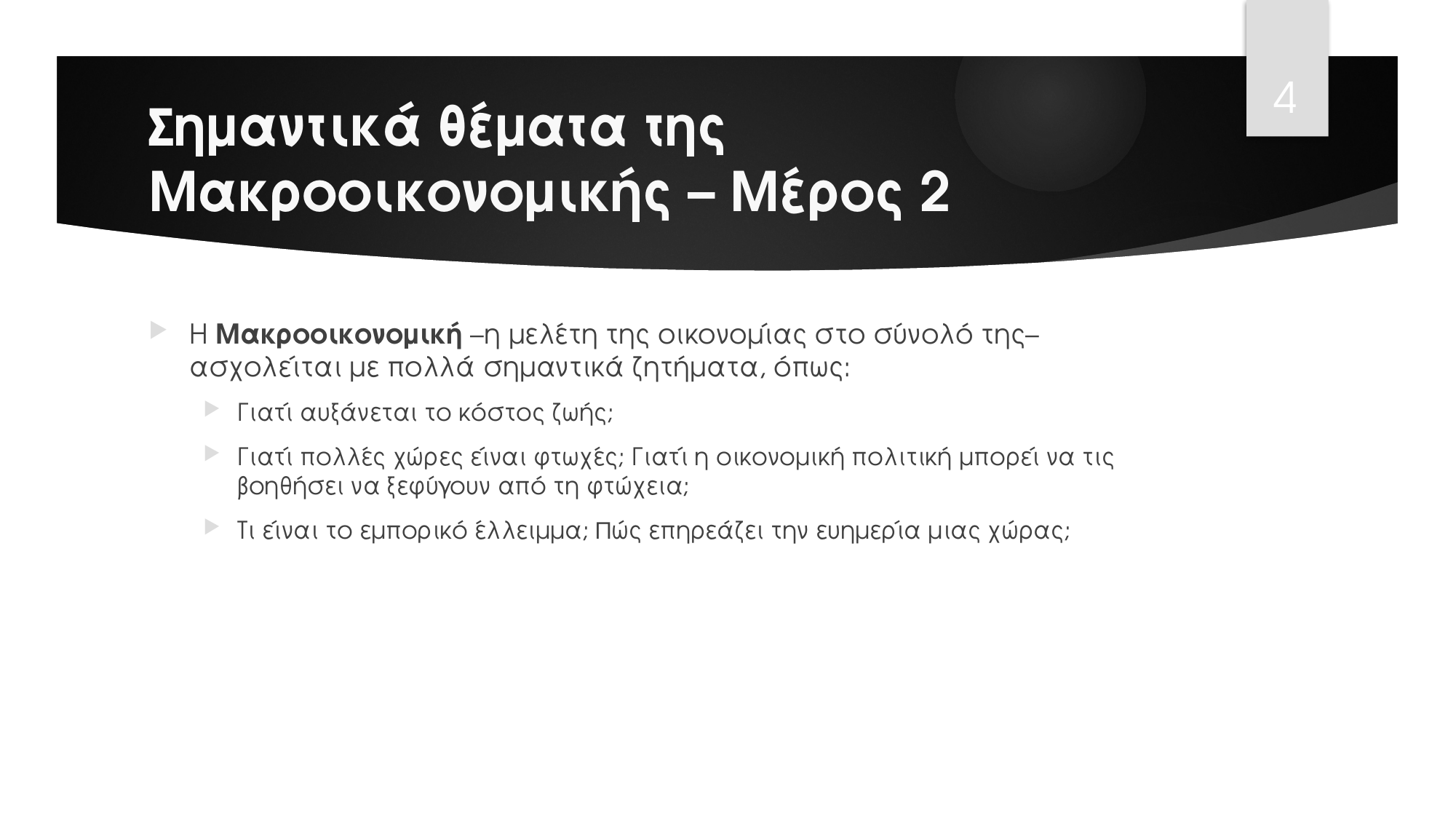

4
# Σημαντικά θέματα της Μακροοικονομικής – Μέρος 2
Η Μακροοικονομική –η μελέτη της οικονομίας στο σύνολό της– ασχολείται με πολλά σημαντικά ζητήματα, όπως:
Γιατί αυξάνεται το κόστος ζωής;
Γιατί πολλές χώρες είναι φτωχές; Γιατί η οικονομική πολιτική μπορεί να τις βοηθήσει να ξεφύγουν από τη φτώχεια;
Τι είναι το εμπορικό έλλειμμα; Πώς επηρεάζει την ευημερία μιας χώρας;